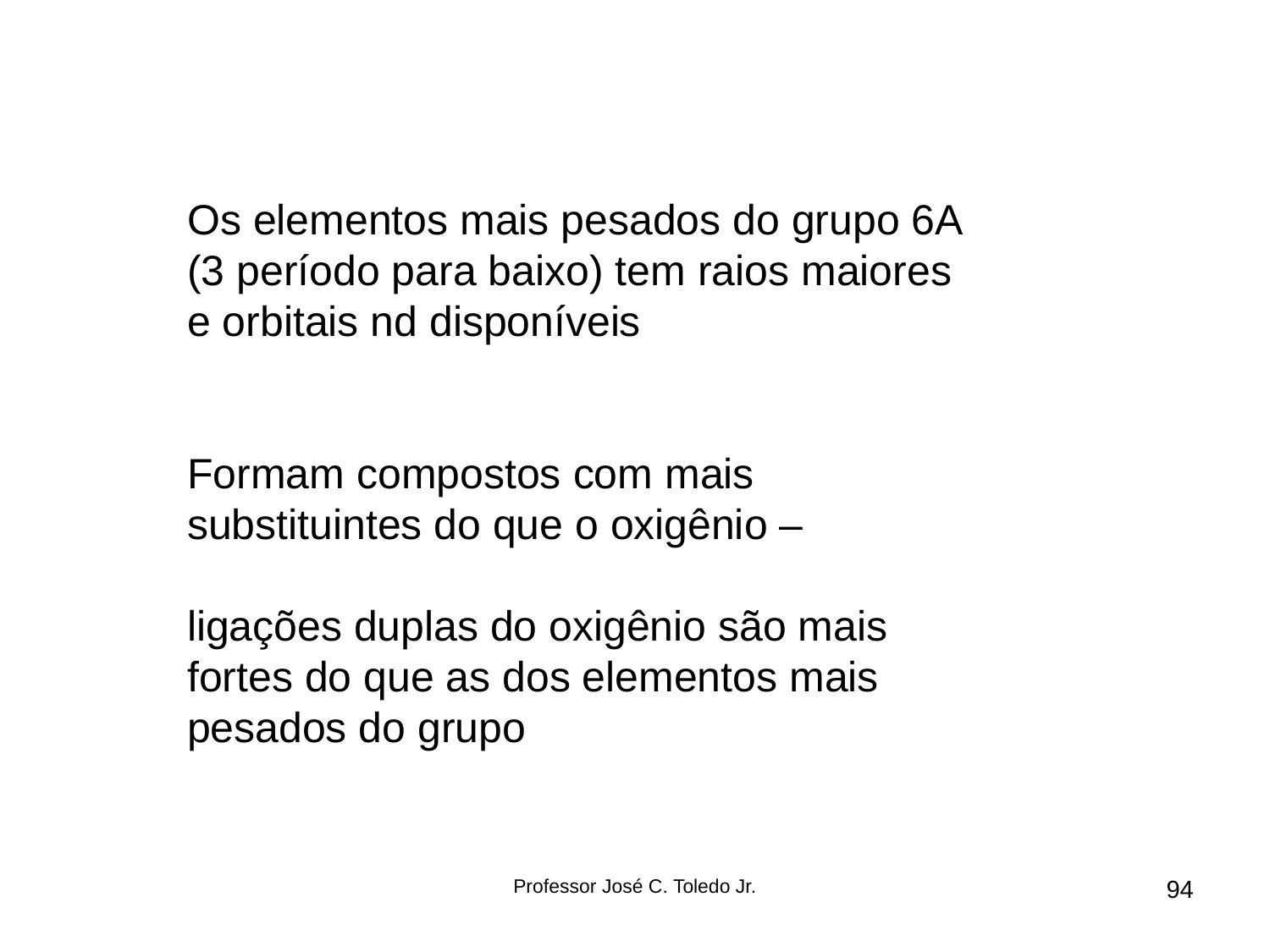

Os elementos mais pesados do grupo 6A (3 período para baixo) tem raios maiores e orbitais nd disponíveis

Formam compostos com mais substituintes do que o oxigênio –

ligações duplas do oxigênio são mais fortes do que as dos elementos mais pesados do grupo
Professor José C. Toledo Jr.
94